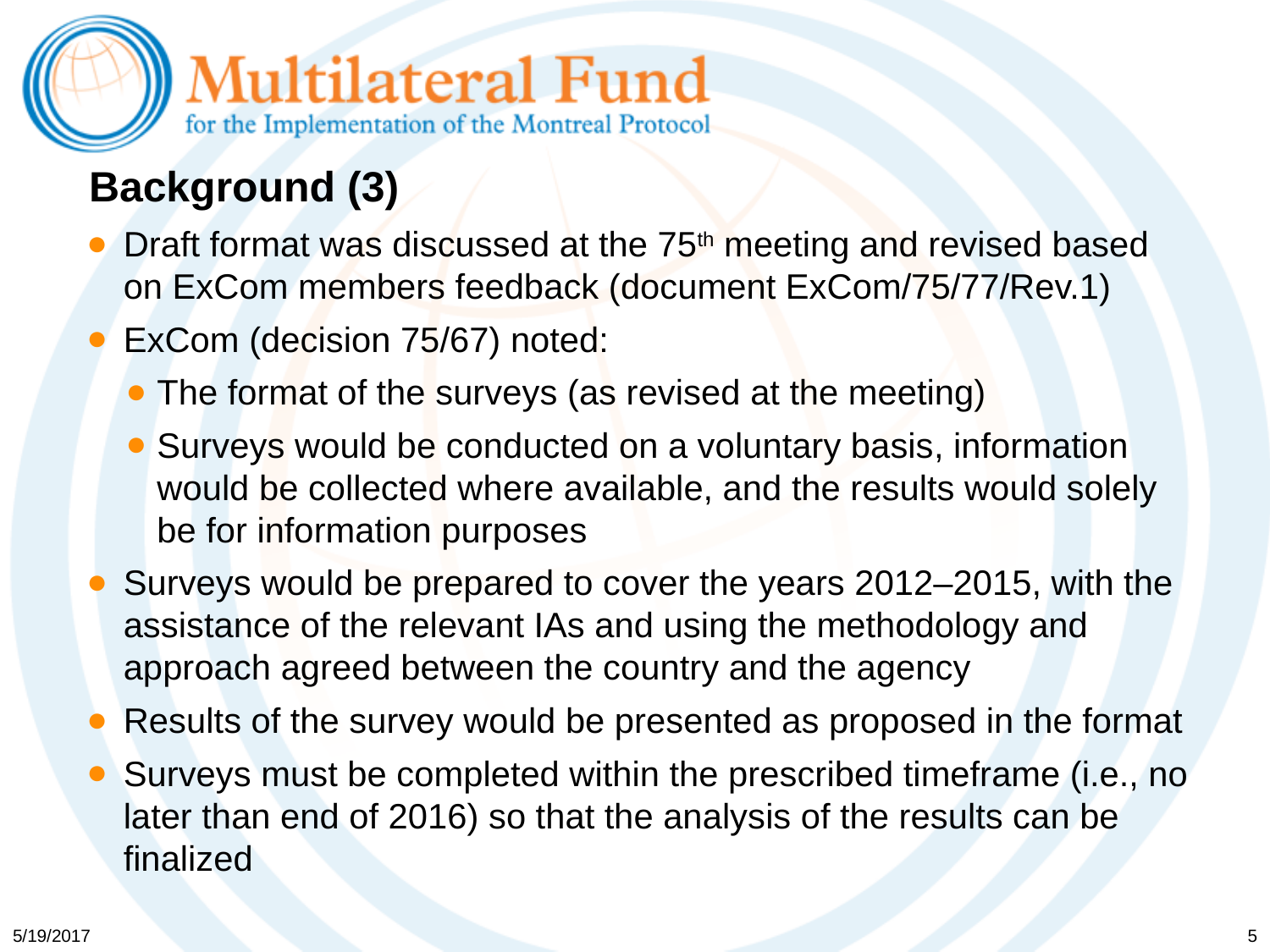

# Background (3)
Draft format was discussed at the 75th meeting and revised based on ExCom members feedback (document ExCom/75/77/Rev.1)
ExCom (decision 75/67) noted:
The format of the surveys (as revised at the meeting)
Surveys would be conducted on a voluntary basis, information would be collected where available, and the results would solely be for information purposes
Surveys would be prepared to cover the years 2012–2015, with the assistance of the relevant IAs and using the methodology and approach agreed between the country and the agency
Results of the survey would be presented as proposed in the format
Surveys must be completed within the prescribed timeframe (i.e., no later than end of 2016) so that the analysis of the results can be finalized

5/19/2017
5